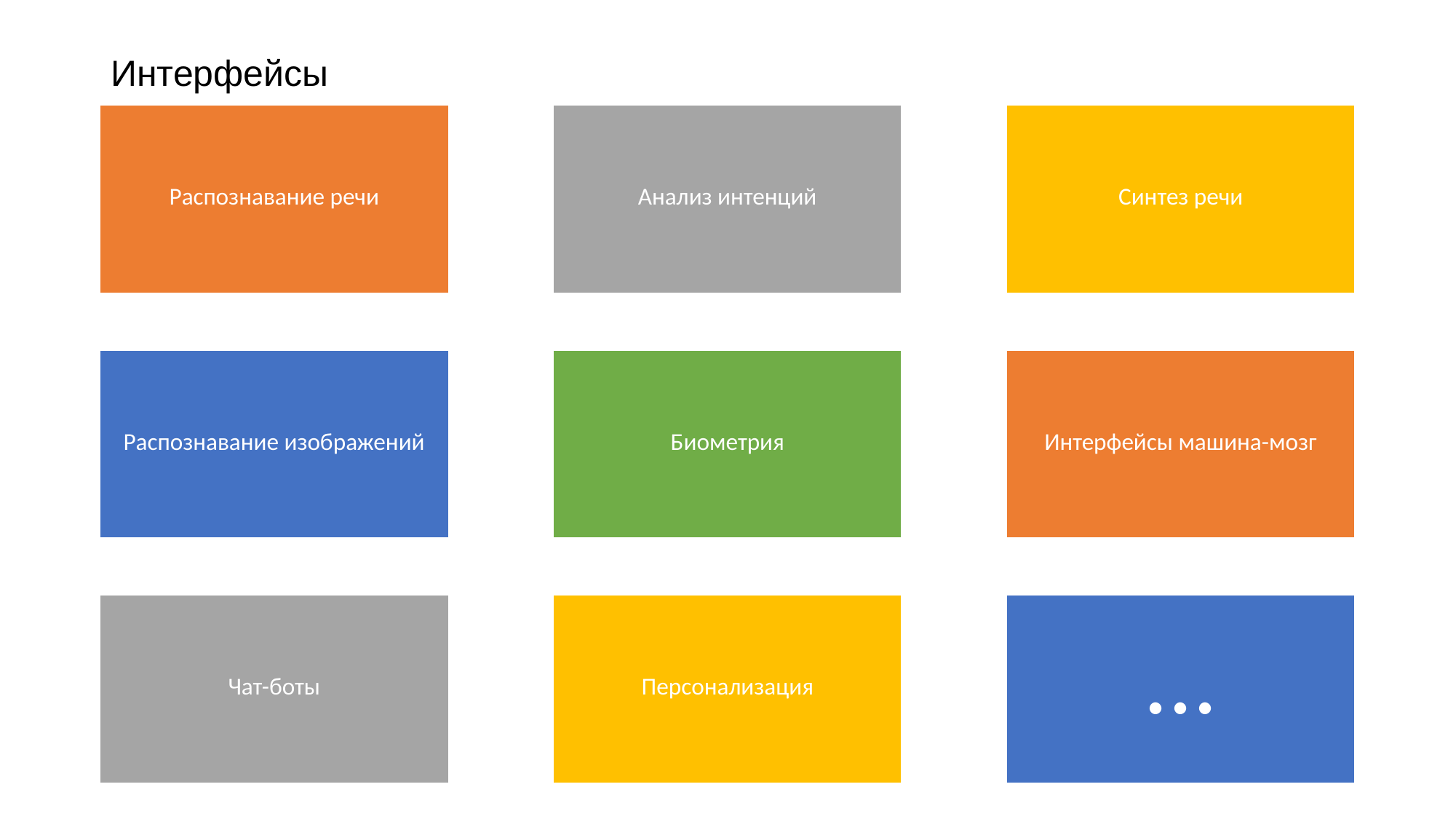

# Интерфейсы
Распознавание речи
Анализ интенций
Синтез речи
Распознавание изображений
Биометрия
Интерфейсы машина-мозг
Чат-боты
Персонализация
...